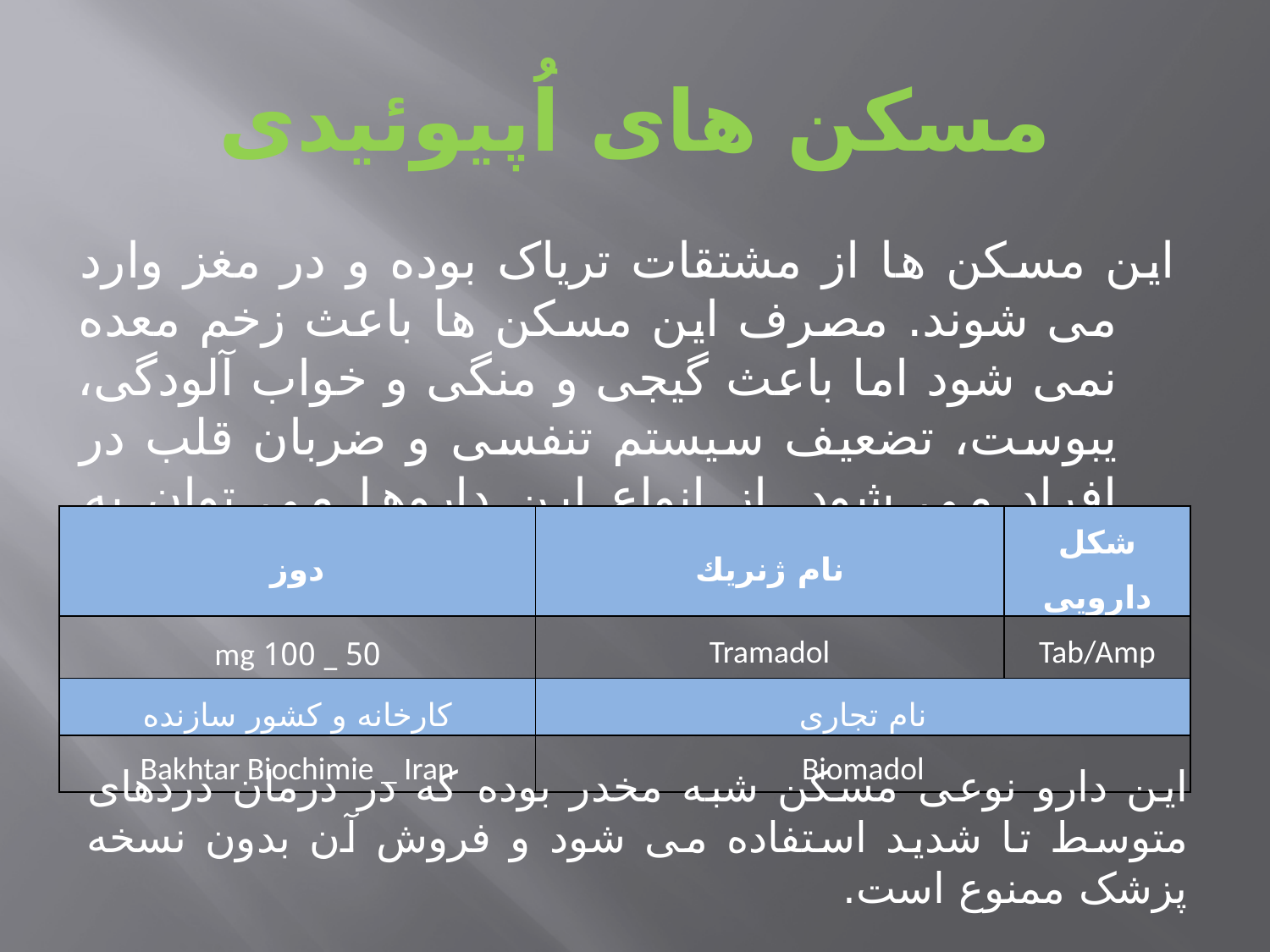

# مسکن های اُپیوئیدی
این مسکن ها از مشتقات تریاک بوده و در مغز وارد می شوند. مصرف این مسکن ها باعث زخم معده نمی شود اما باعث گیجی و منگی و خواب آلودگی، یبوست، تضعیف سیستم تنفسی و ضربان قلب در افراد می شود. از انواع این داروها می توان به موارد زیر اشاره کرد:

| دوز | نام ژنريك | شکل دارویی |
| --- | --- | --- |
| 50 \_ 100 mg | Tramadol | Tab/Amp |
| کارخانه و کشور سازنده | نام تجاری |  |
| Bakhtar Biochimie \_ Iran | Biomadol |  |
این دارو نوعی مسکن شبه مخدر بوده که در درمان دردهای متوسط تا شدید استفاده می شود و فروش آن بدون نسخه پزشک ممنوع است.